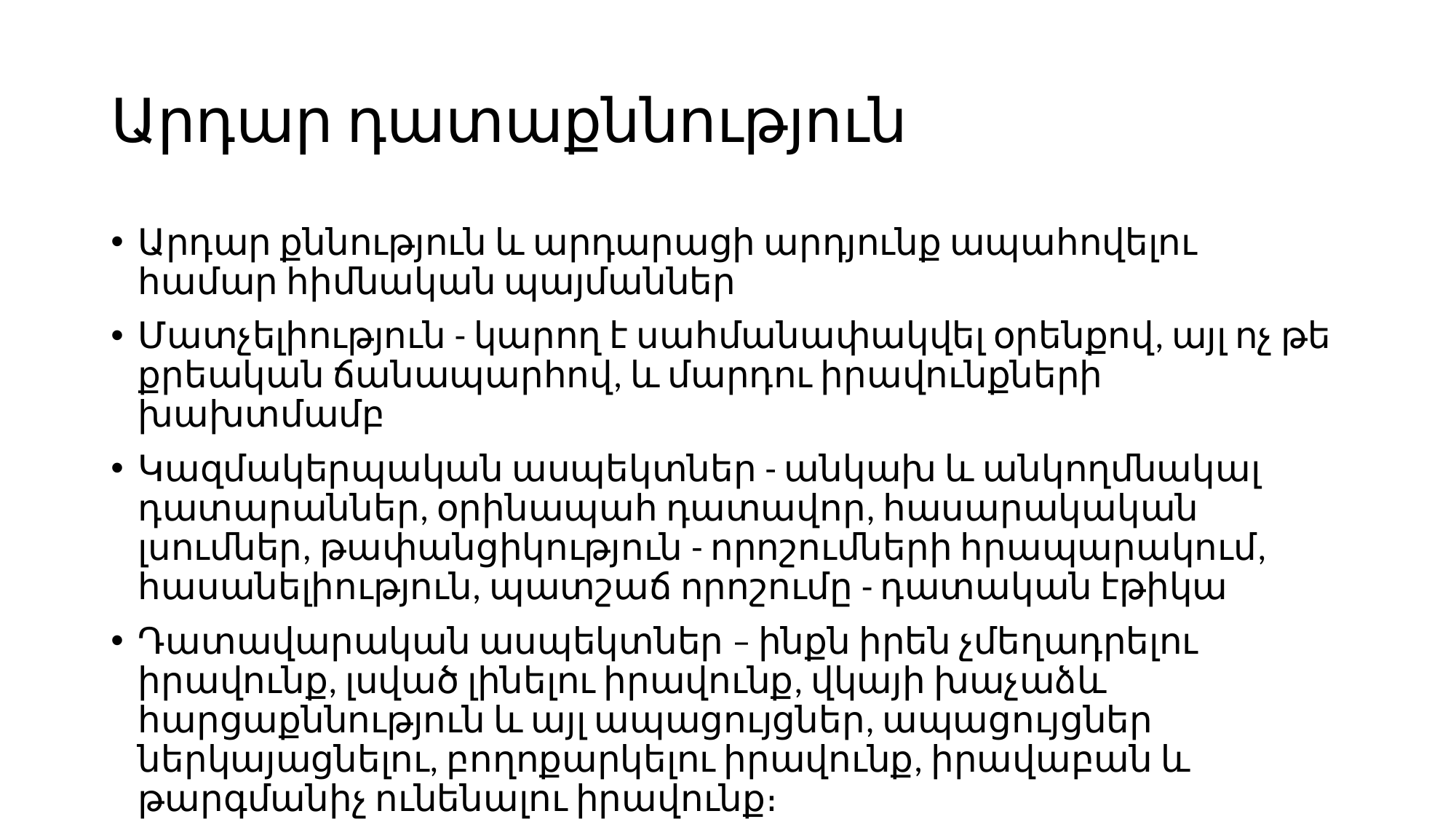

# Արդար դատաքննություն
Արդար քննություն և արդարացի արդյունք ապահովելու համար հիմնական պայմաններ
Մատչելիություն - կարող է սահմանափակվել օրենքով, այլ ոչ թե քրեական ճանապարհով, և մարդու իրավունքների խախտմամբ
Կազմակերպական ասպեկտներ - անկախ և անկողմնակալ դատարաններ, օրինապահ դատավոր, հասարակական լսումներ, թափանցիկություն - որոշումների հրապարակում, հասանելիություն, պատշաճ որոշումը - դատական էթիկա
Դատավարական ասպեկտներ – ինքն իրեն չմեղադրելու իրավունք, լսված լինելու իրավունք, վկայի խաչաձև հարցաքննություն և այլ ապացույցներ, ապացույցներ ներկայացնելու, բողոքարկելու իրավունք, իրավաբան և թարգմանիչ ունենալու իրավունք։